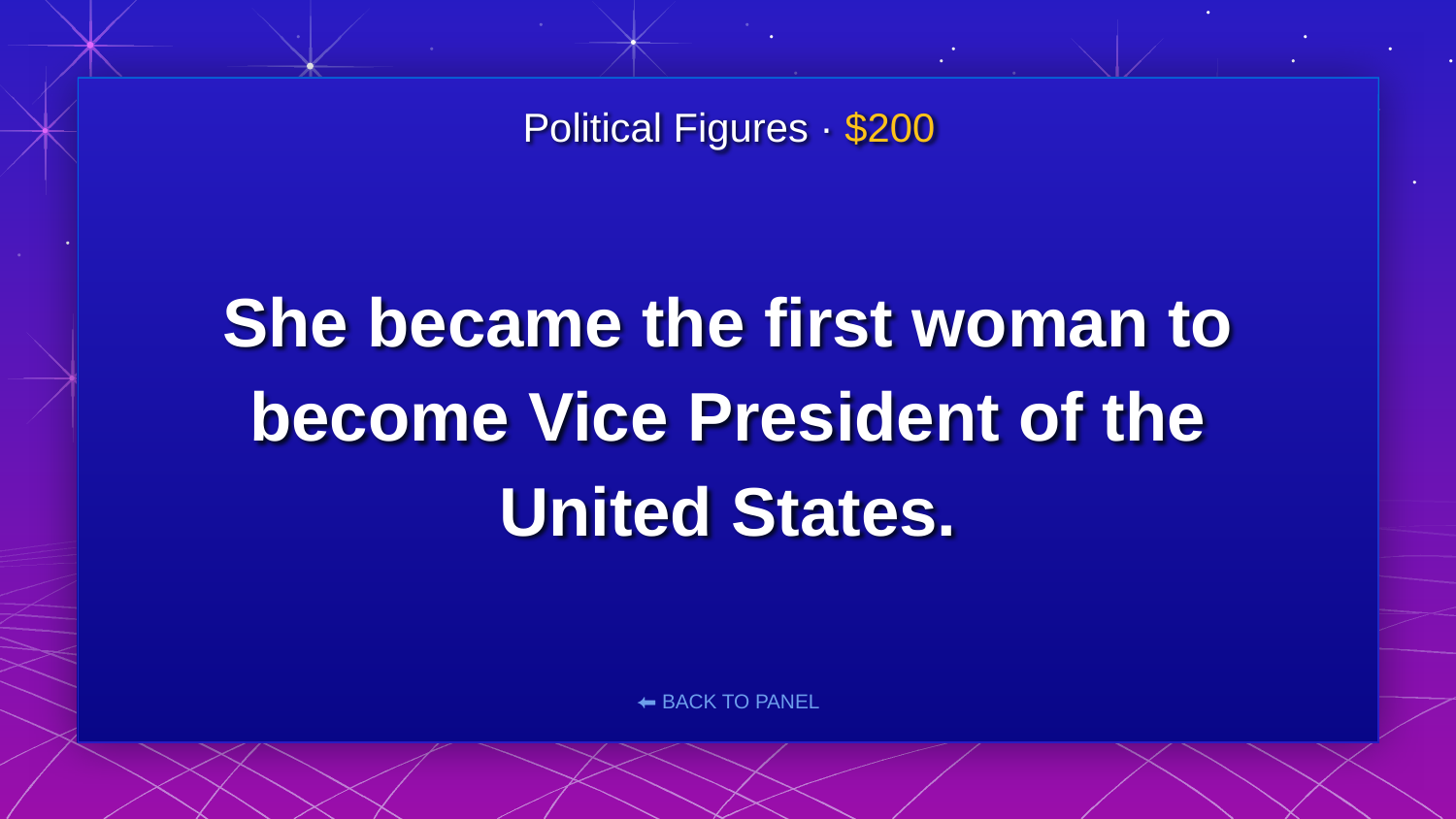

Political Figures · $200
# She became the first woman to become Vice President of the United States.